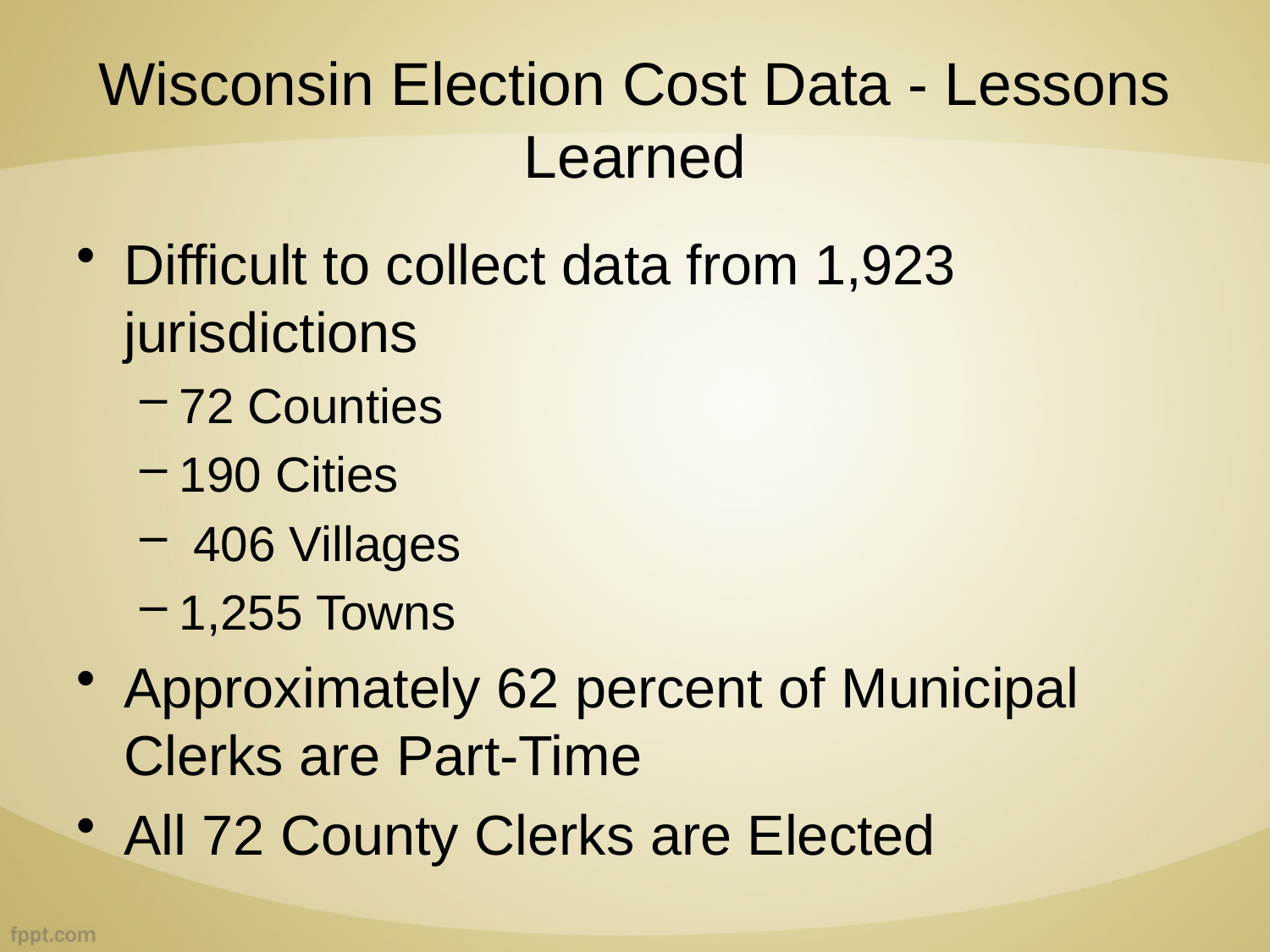

# Wisconsin Election Cost Data - Lessons Learned
Difficult to collect data from 1,923 jurisdictions
72 Counties
190 Cities
 406 Villages
1,255 Towns
Approximately 62 percent of Municipal Clerks are Part-Time
All 72 County Clerks are Elected